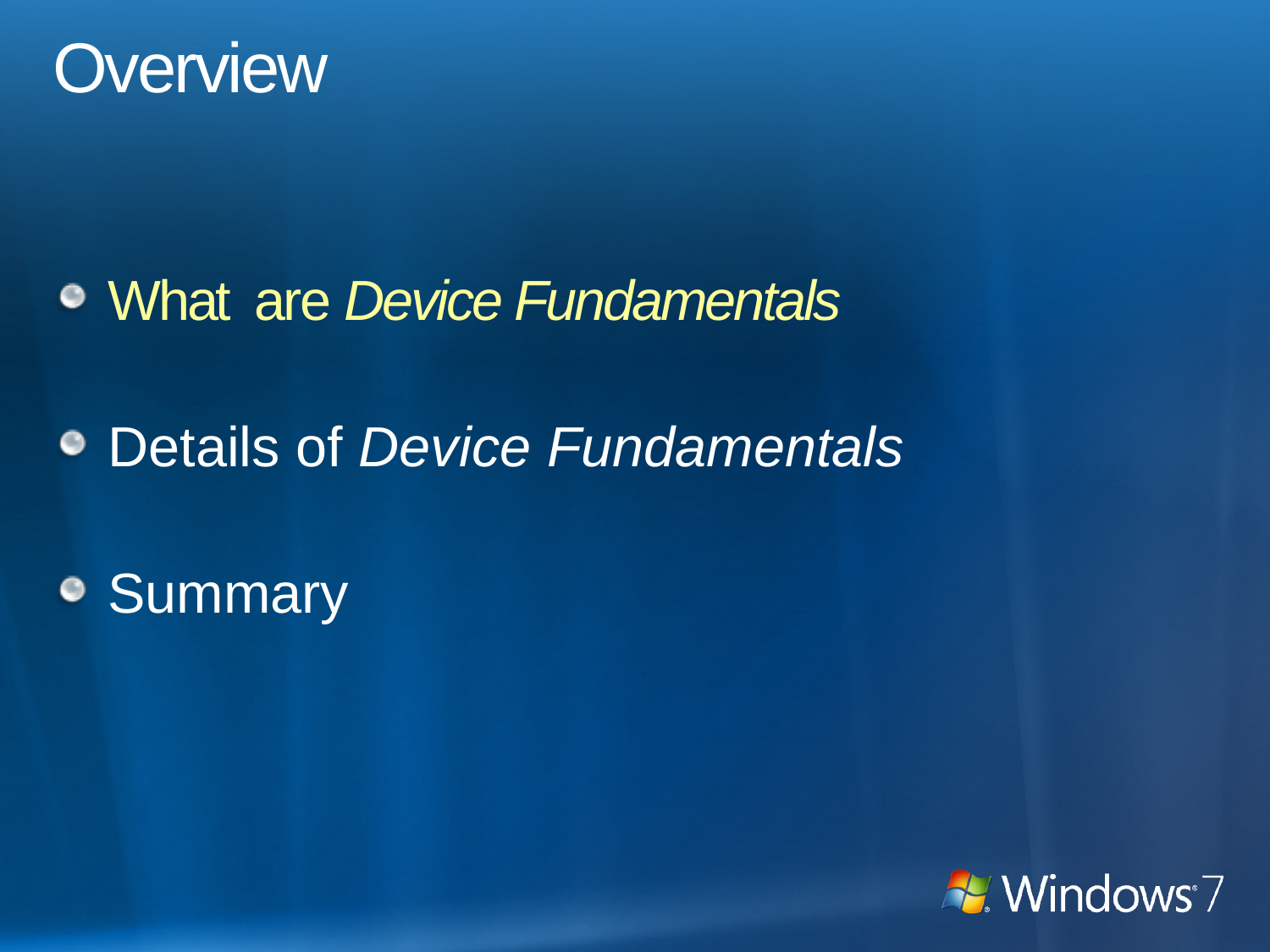

# Overview
What  are Device Fundamentals
Details of Device Fundamentals
Summary